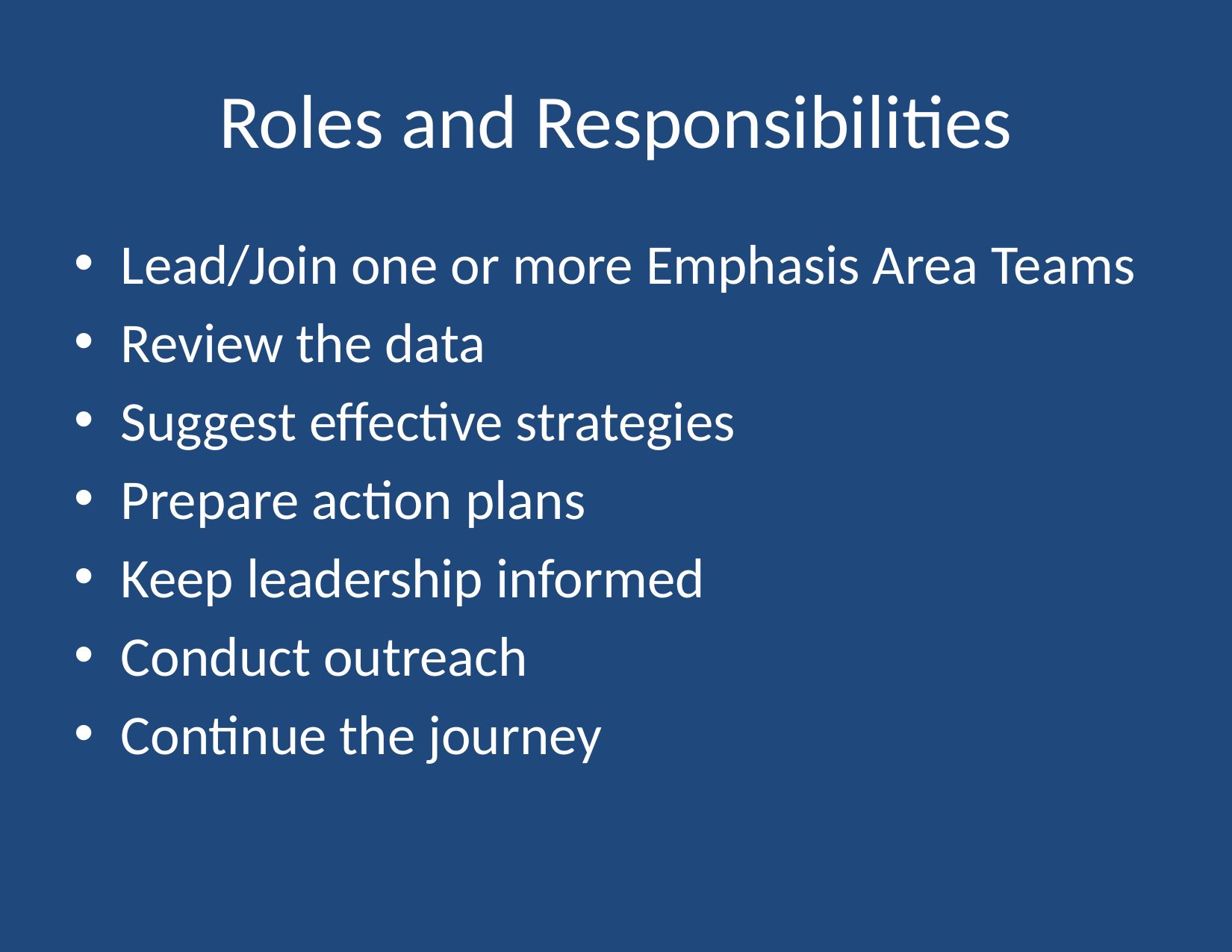

# Roles and Responsibilities
Lead/Join one or more Emphasis Area Teams
Review the data
Suggest effective strategies
Prepare action plans
Keep leadership informed
Conduct outreach
Continue the journey